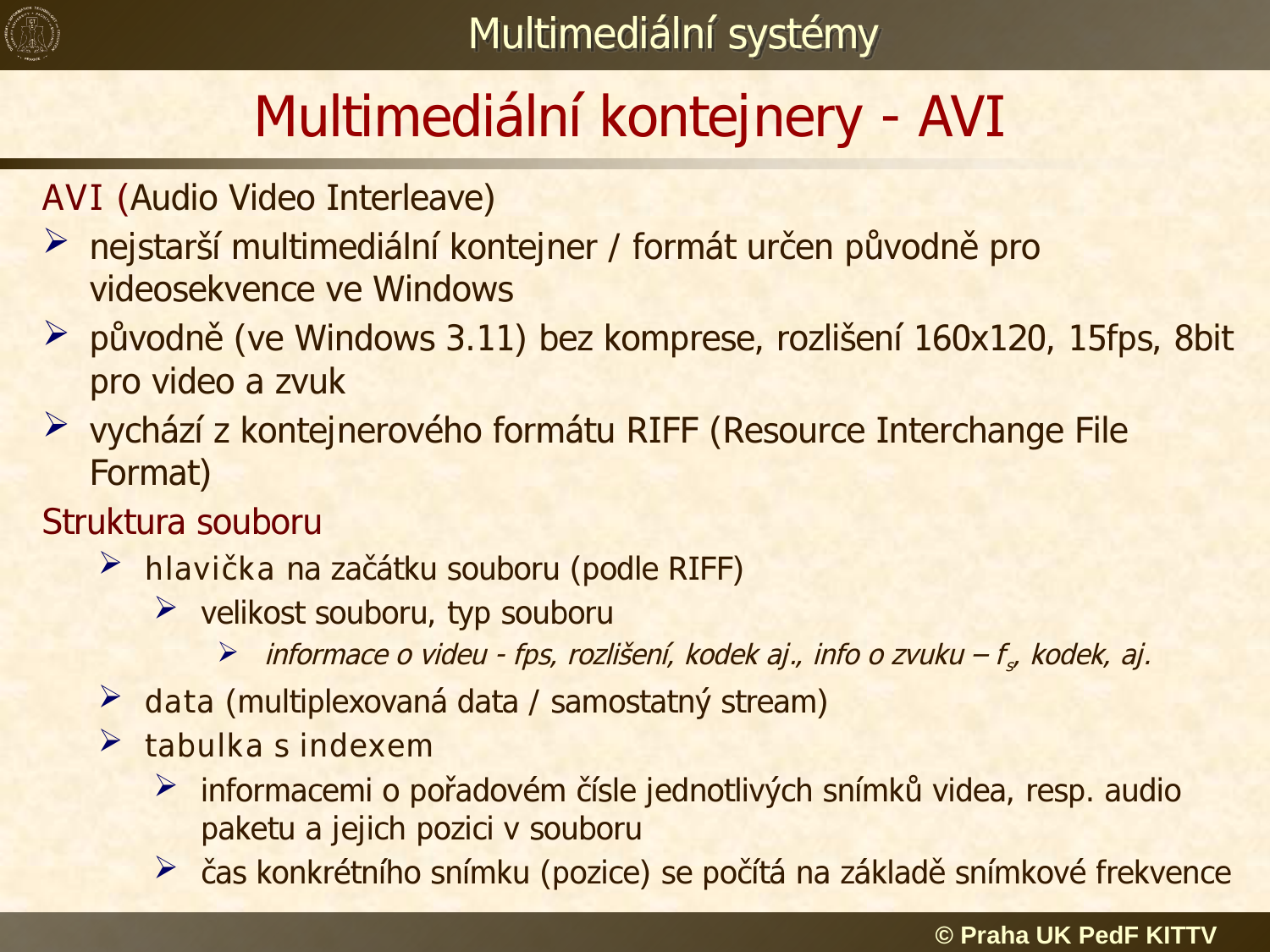

# Multimediální kontejnery - AVI
AVI (Audio Video Interleave)
nejstarší multimediální kontejner / formát určen původně pro videosekvence ve Windows
původně (ve Windows 3.11) bez komprese, rozlišení 160x120, 15fps, 8bit pro video a zvuk
vychází z kontejnerového formátu RIFF (Resource Interchange File Format)
Struktura souboru
hlavička na začátku souboru (podle RIFF)
velikost souboru, typ souboru
informace o videu - fps, rozlišení, kodek aj., info o zvuku – fs, kodek, aj.
data (multiplexovaná data / samostatný stream)
tabulka s indexem
informacemi o pořadovém čísle jednotlivých snímků videa, resp. audio paketu a jejich pozici v souboru
čas konkrétního snímku (pozice) se počítá na základě snímkové frekvence